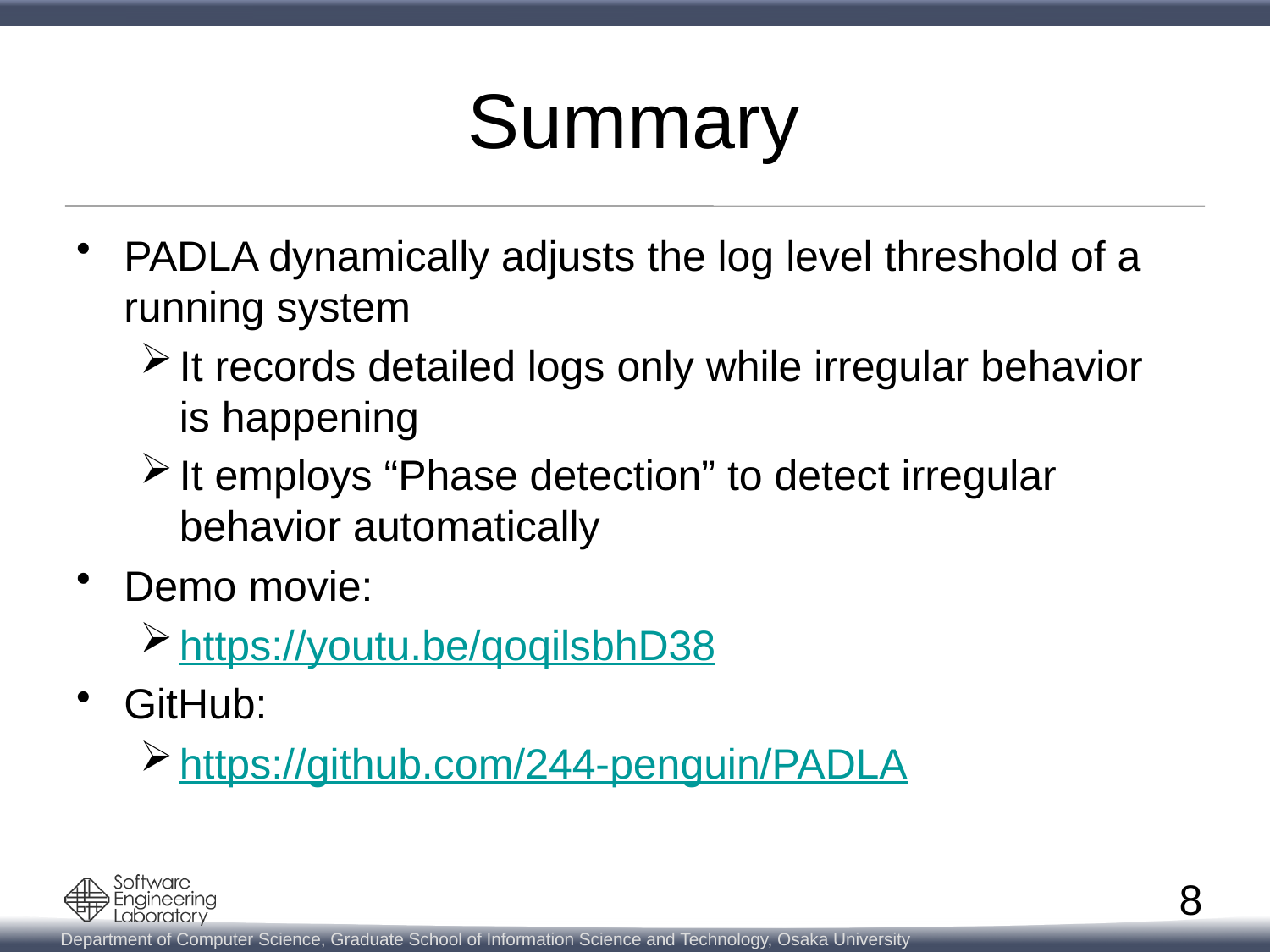

# Summary
PADLA dynamically adjusts the log level threshold of a running system
It records detailed logs only while irregular behavior
is happening
It employs “Phase detection” to detect irregular behavior automatically
Demo movie:
https://youtu.be/qoqilsbhD38
GitHub:
https://github.com/244-penguin/PADLA
8